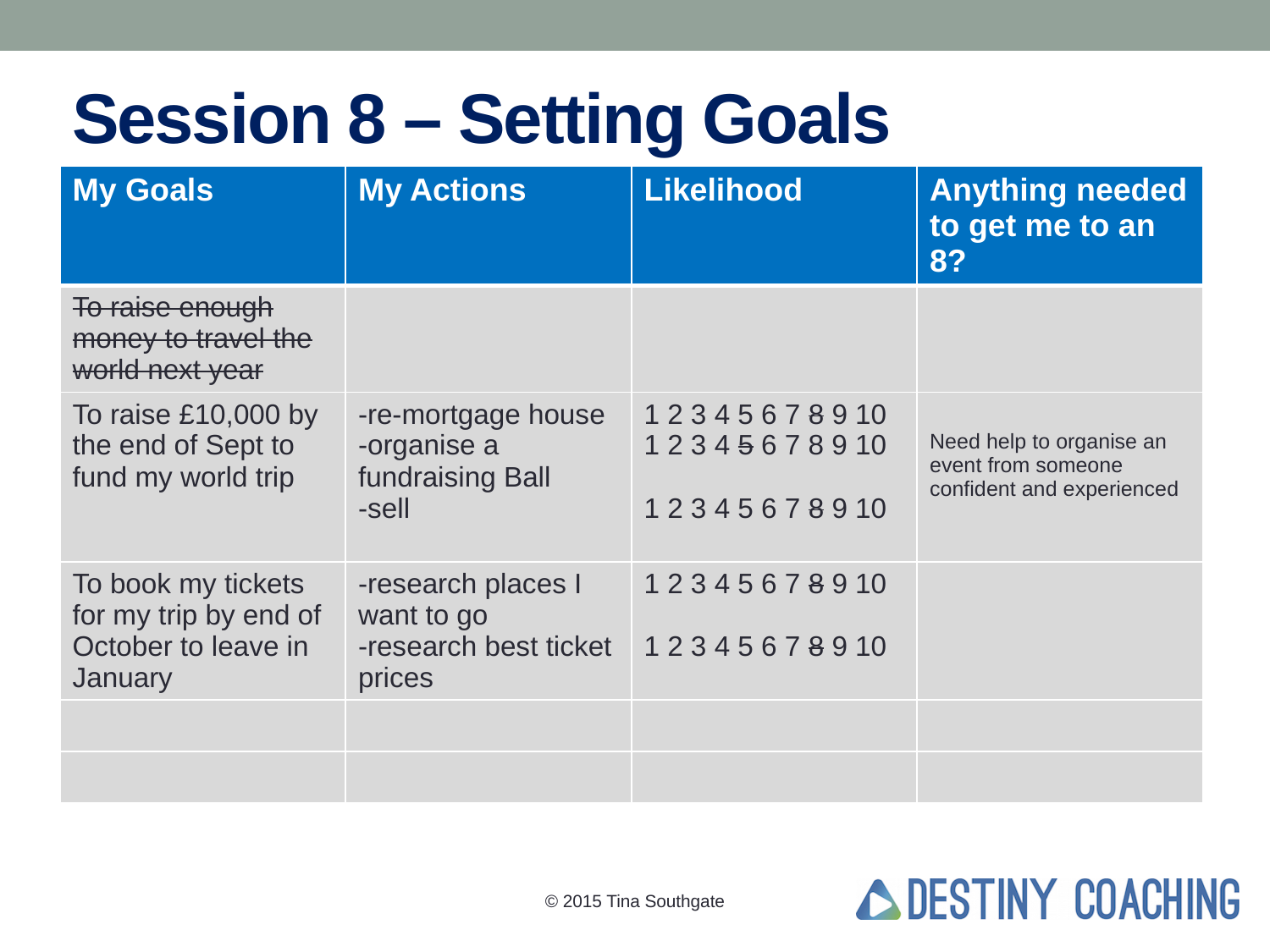

# Session 8 – Setting Goals
| My Goals | My Actions | Likelihood | Anything needed to get me to an 8? |
| --- | --- | --- | --- |
| To raise enough money to travel the world next year |  |  |  |
| To raise £10,000 by the end of Sept to fund my world trip | -re-mortgage house -organise a fundraising Ball -sell | 1 2 3 4 5 6 7 8 9 10 1 2 3 4 5 6 7 8 9 10 1 2 3 4 5 6 7 8 9 10 | Need help to organise an event from someone confident and experienced |
| To book my tickets for my trip by end of October to leave in January | -research places I want to go -research best ticket prices | 1 2 3 4 5 6 7 8 9 10 1 2 3 4 5 6 7 8 9 10 |  |
|  |  |  |  |
|  |  |  |  |
© 2015 Tina Southgate